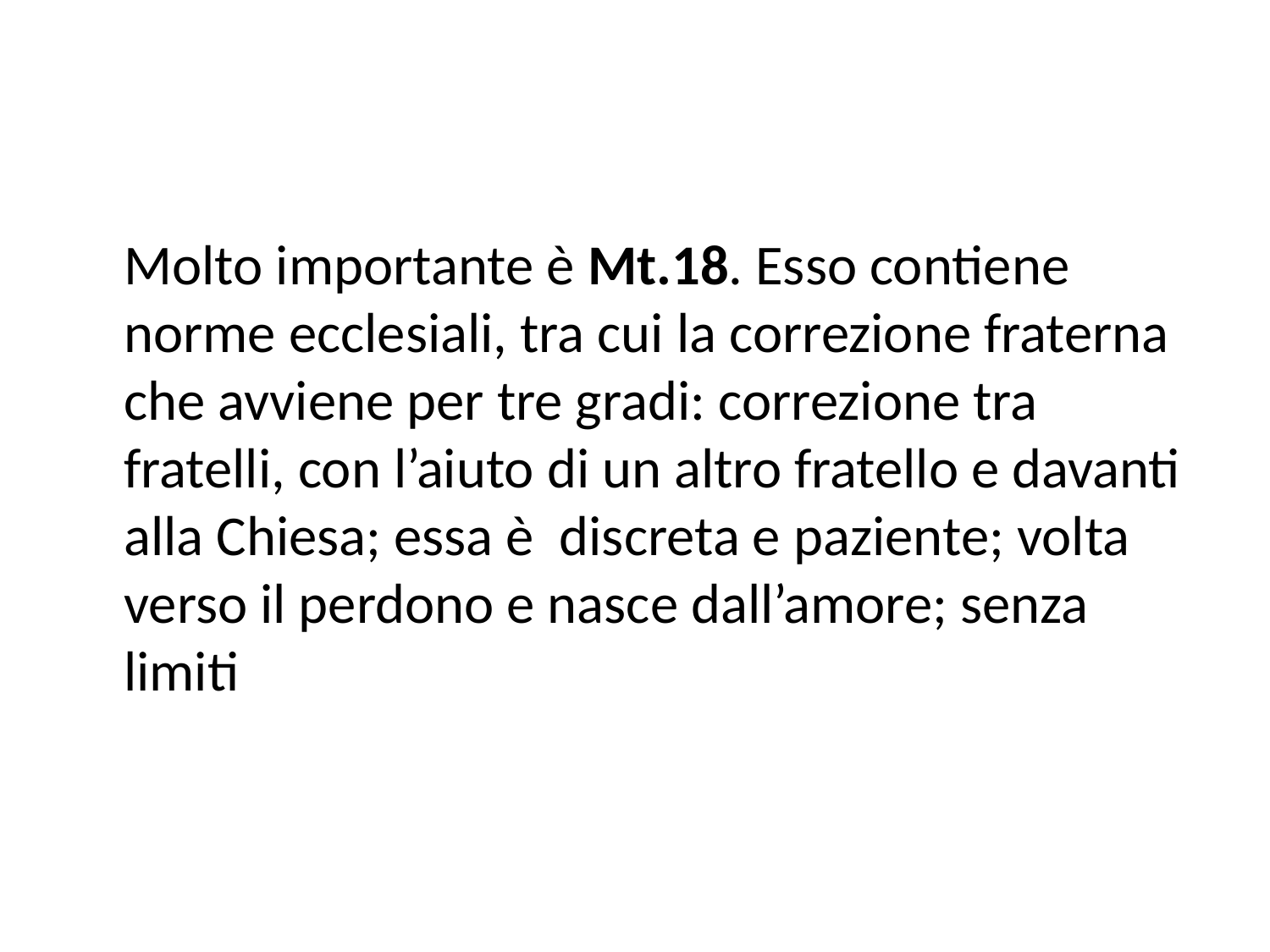

#
	Molto importante è Mt.18. Esso contiene norme ecclesiali, tra cui la correzione fraterna che avviene per tre gradi: correzione tra fratelli, con l’aiuto di un altro fratello e davanti alla Chiesa; essa è  discreta e paziente; volta verso il perdono e nasce dall’amore; senza limiti